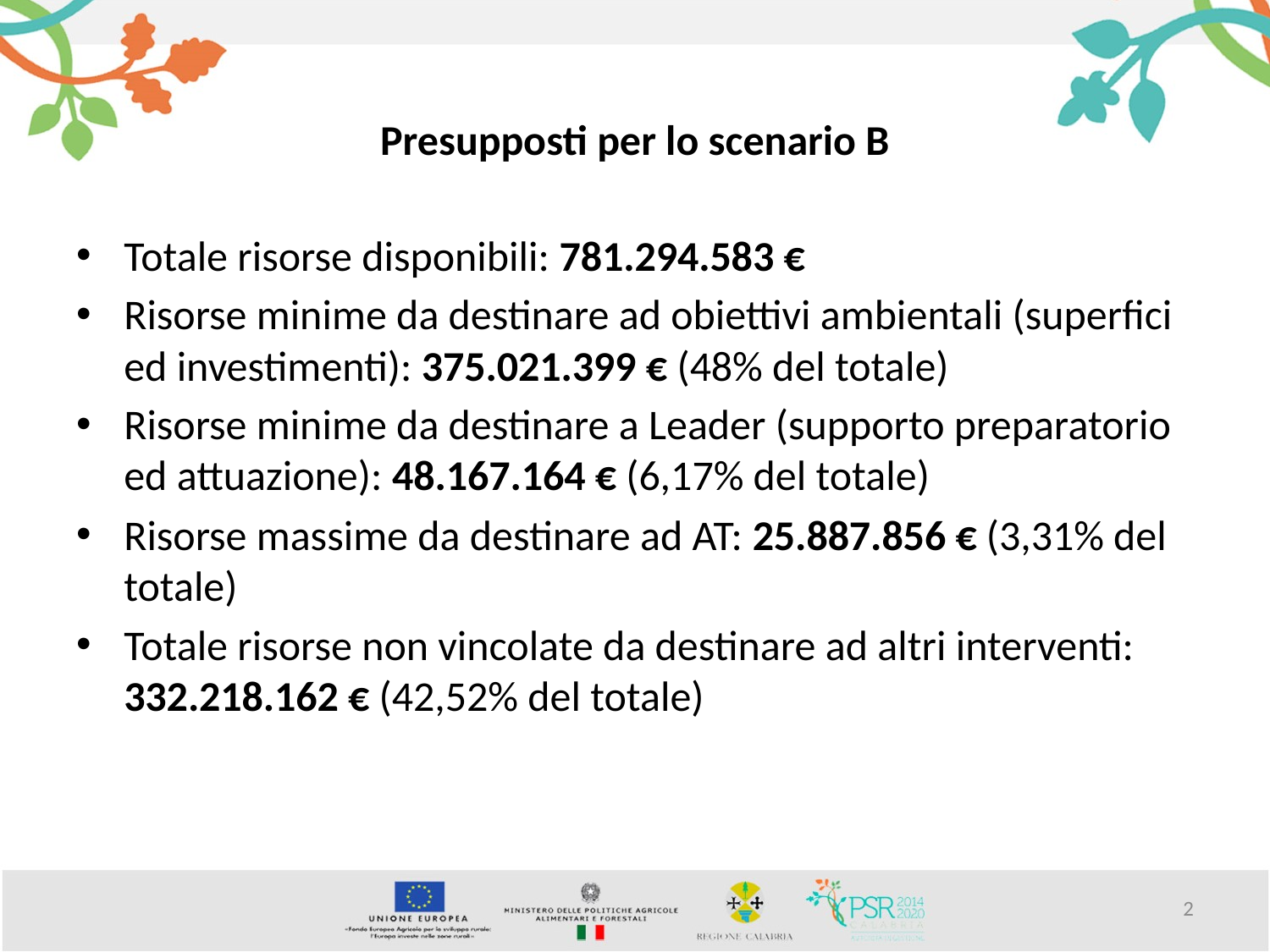

# Presupposti per lo scenario B
Totale risorse disponibili: 781.294.583 €
Risorse minime da destinare ad obiettivi ambientali (superfici ed investimenti): 375.021.399 € (48% del totale)
Risorse minime da destinare a Leader (supporto preparatorio ed attuazione): 48.167.164 € (6,17% del totale)
Risorse massime da destinare ad AT: 25.887.856 € (3,31% del totale)
Totale risorse non vincolate da destinare ad altri interventi: 332.218.162 € (42,52% del totale)
2